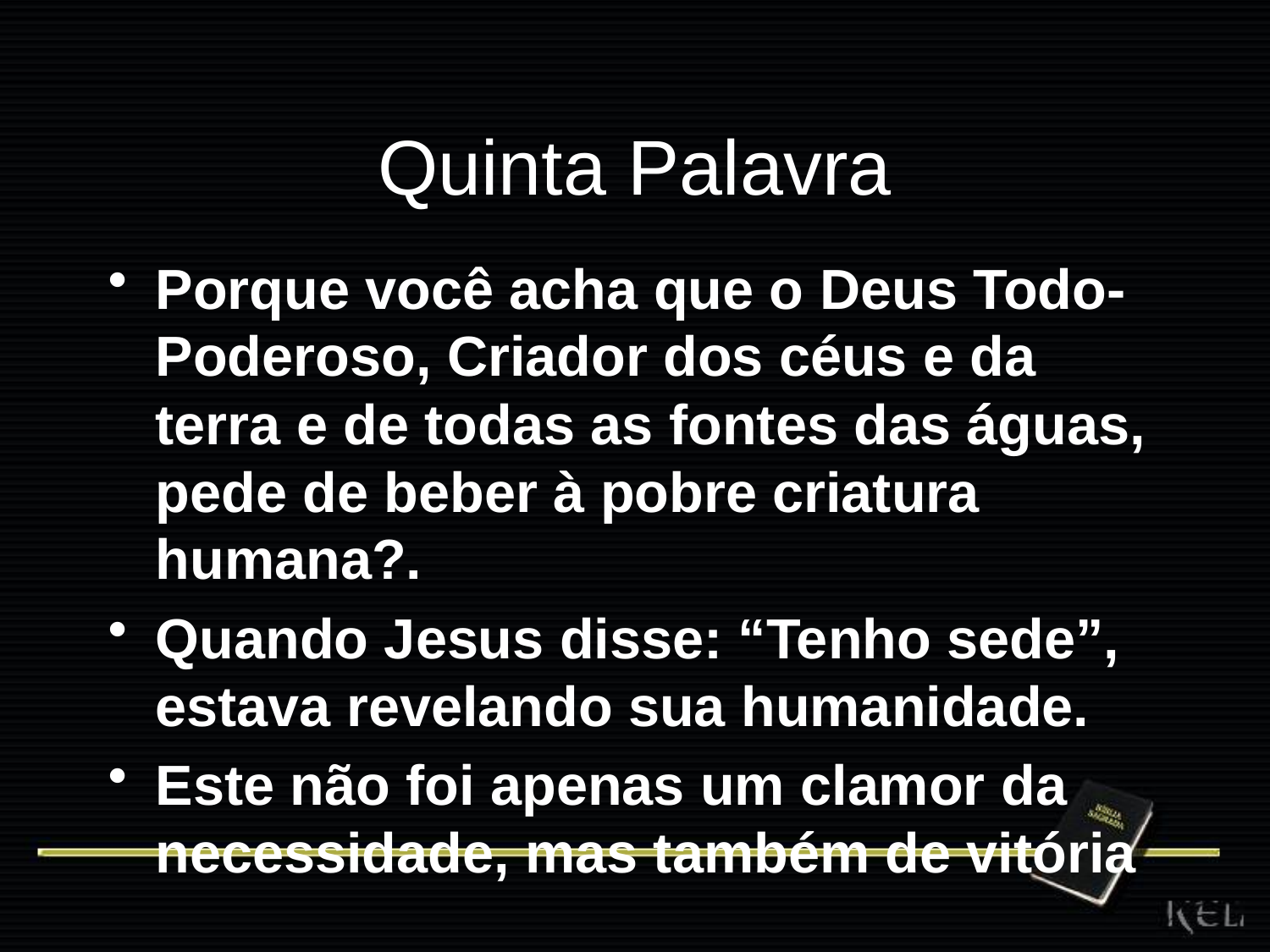

# Quinta Palavra
Porque você acha que o Deus Todo-Poderoso, Criador dos céus e da terra e de todas as fontes das águas, pede de beber à pobre criatura humana?.
Quando Jesus disse: “Tenho sede”, estava revelando sua humanidade.
Este não foi apenas um clamor da necessidade, mas também de vitória